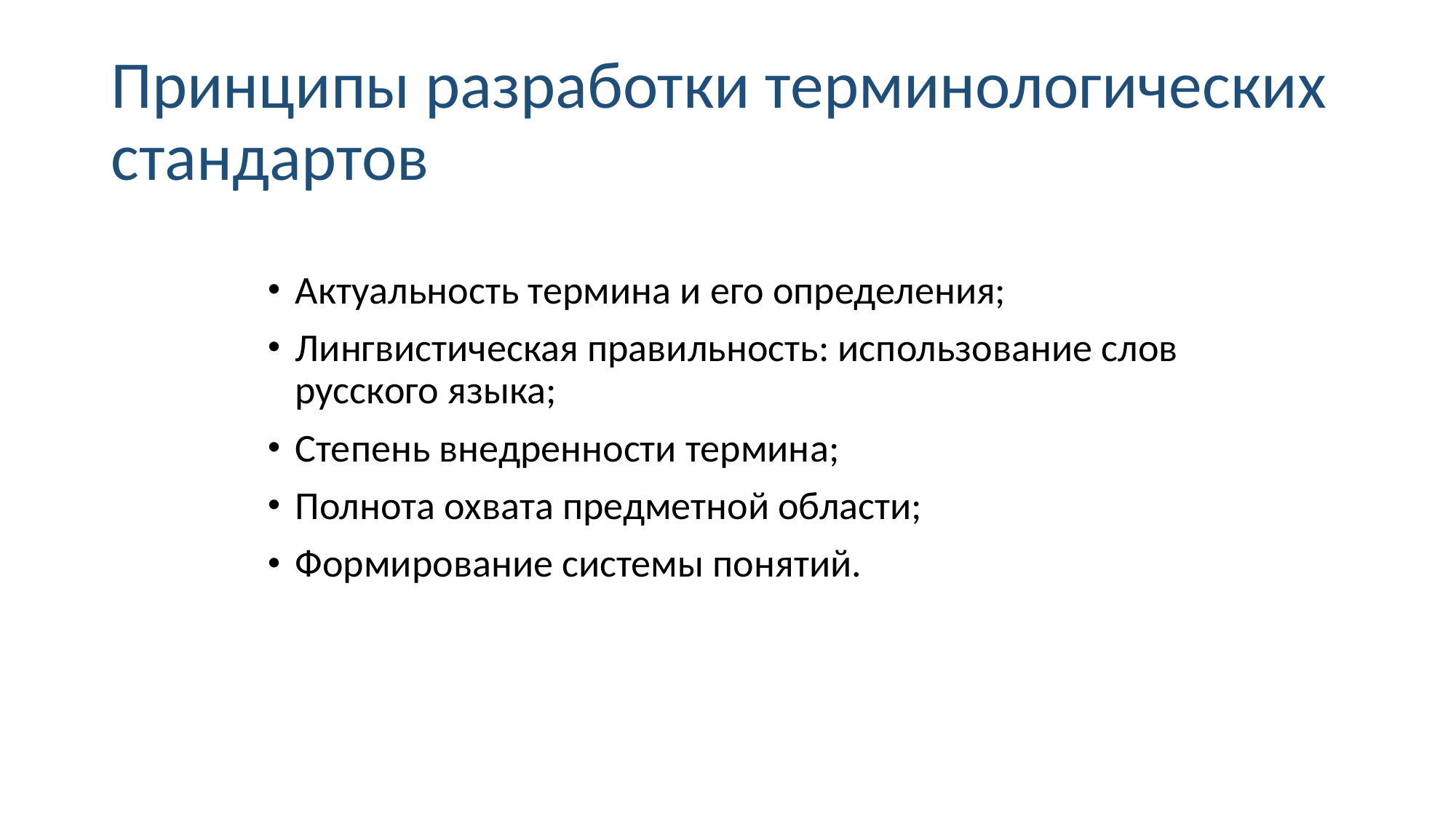

# Принципы разработки терминологических стандартов
Актуальность термина и его определения;
Лингвистическая правильность: использование слов русского языка;
Степень внедренности термина;
Полнота охвата предметной области;
Формирование системы понятий.